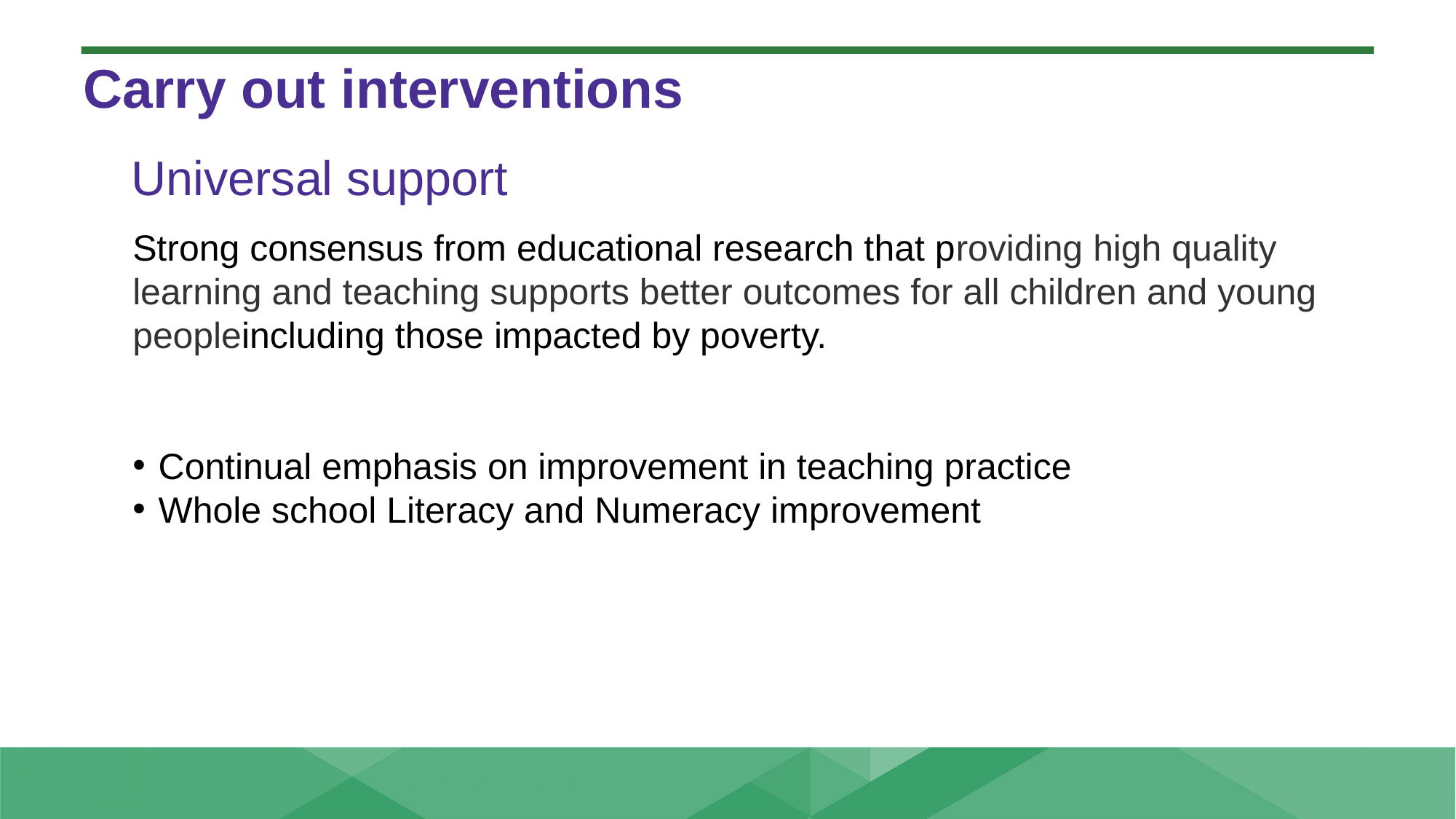

Carry out interventions
Universal support
Strong consensus from educational research that providing high quality learning and teaching supports better outcomes for all children and young peopleincluding those impacted by poverty.

Continual emphasis on improvement in teaching practice
Whole school Literacy and Numeracy improvement